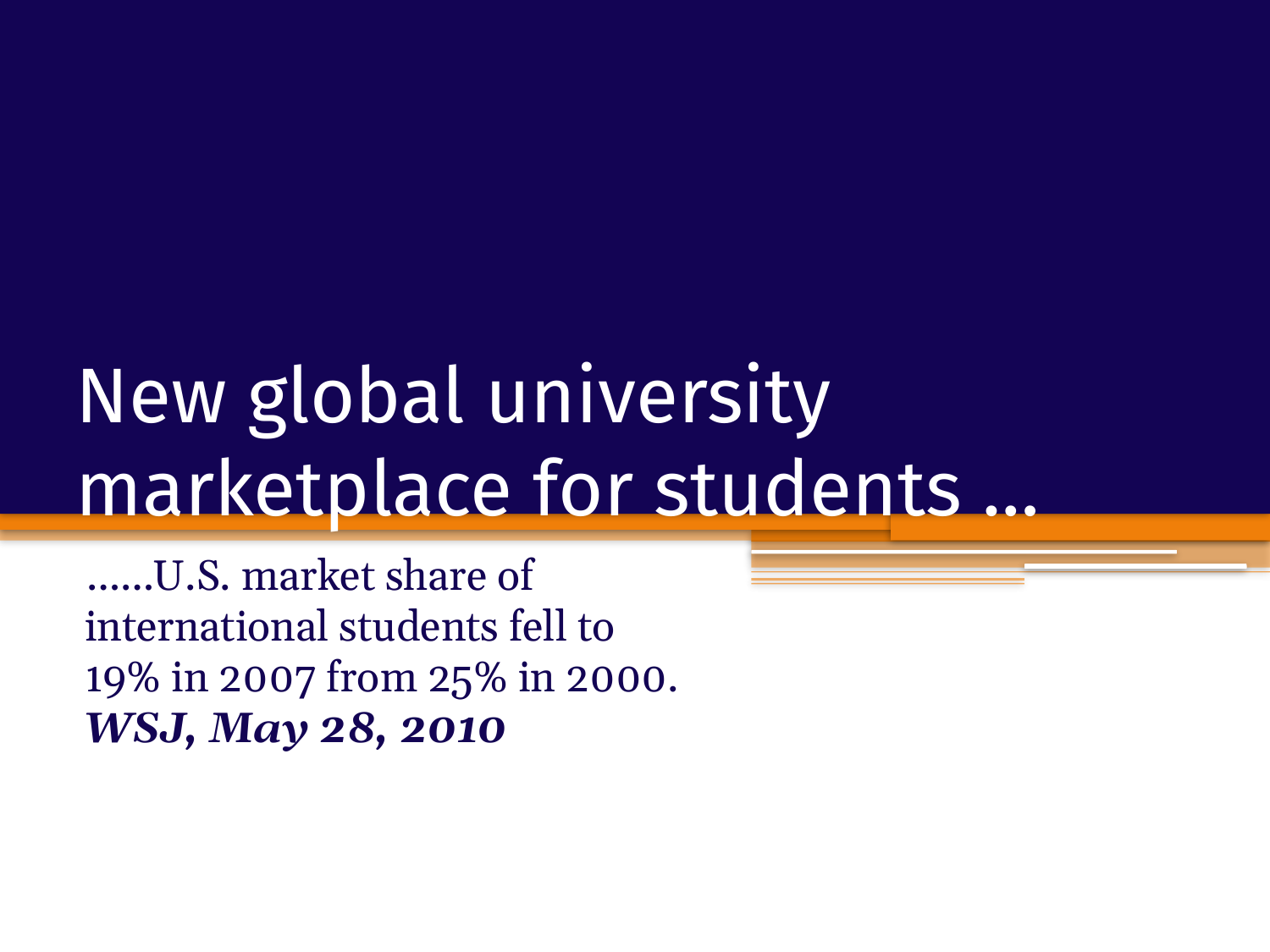

# New global university marketplace for students …
……U.S. market share of international students fell to
19% in 2007 from 25% in 2000.
WSJ, May 28, 2010